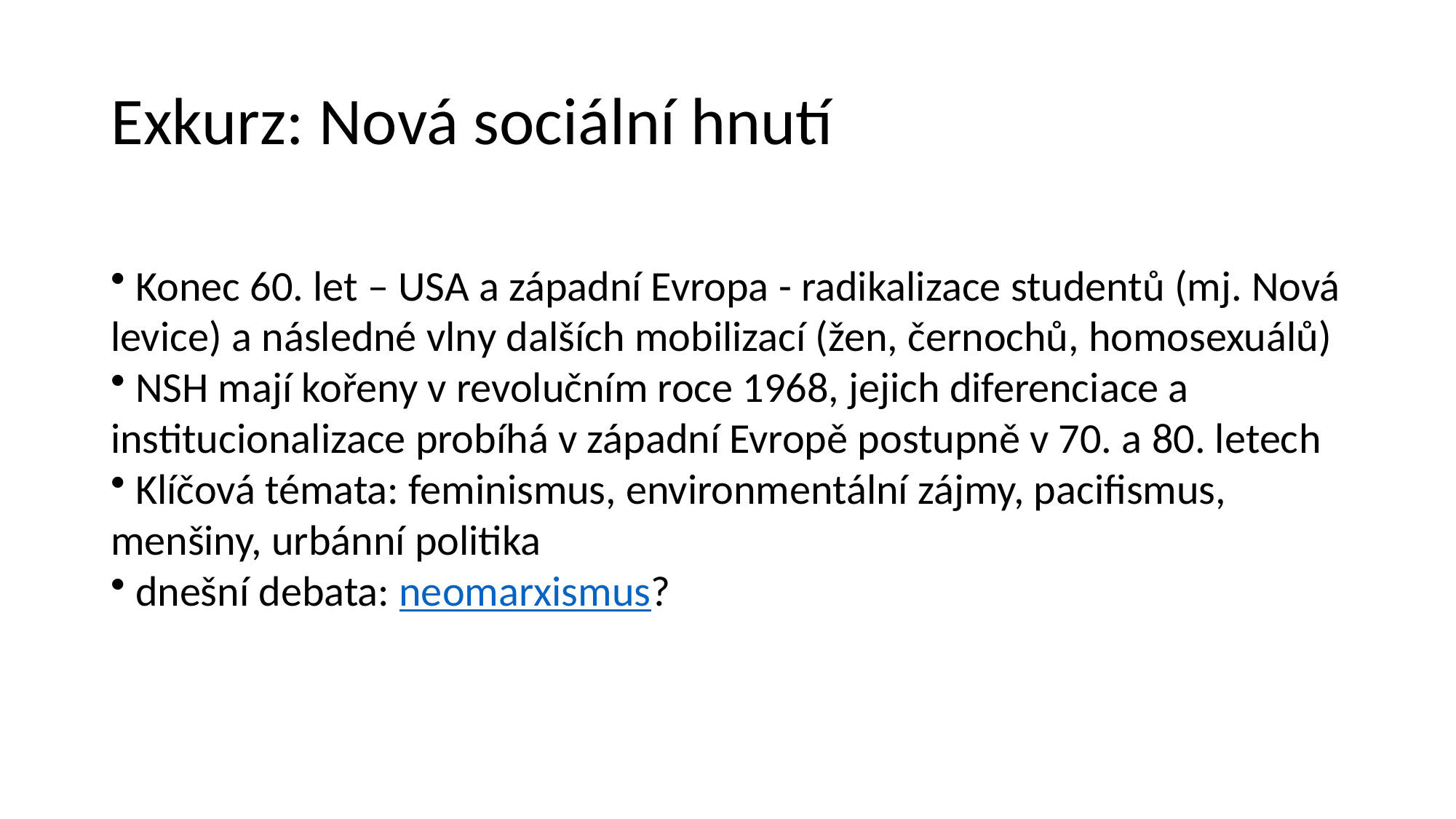

# Exkurz: Nová sociální hnutí

 Konec 60. let – USA a západní Evropa - radikalizace studentů (mj. Nová levice) a následné vlny dalších mobilizací (žen, černochů, homosexuálů)
 NSH mají kořeny v revolučním roce 1968, jejich diferenciace a institucionalizace probíhá v západní Evropě postupně v 70. a 80. letech
 Klíčová témata: feminismus, environmentální zájmy, pacifismus, menšiny, urbánní politika
 dnešní debata: neomarxismus?